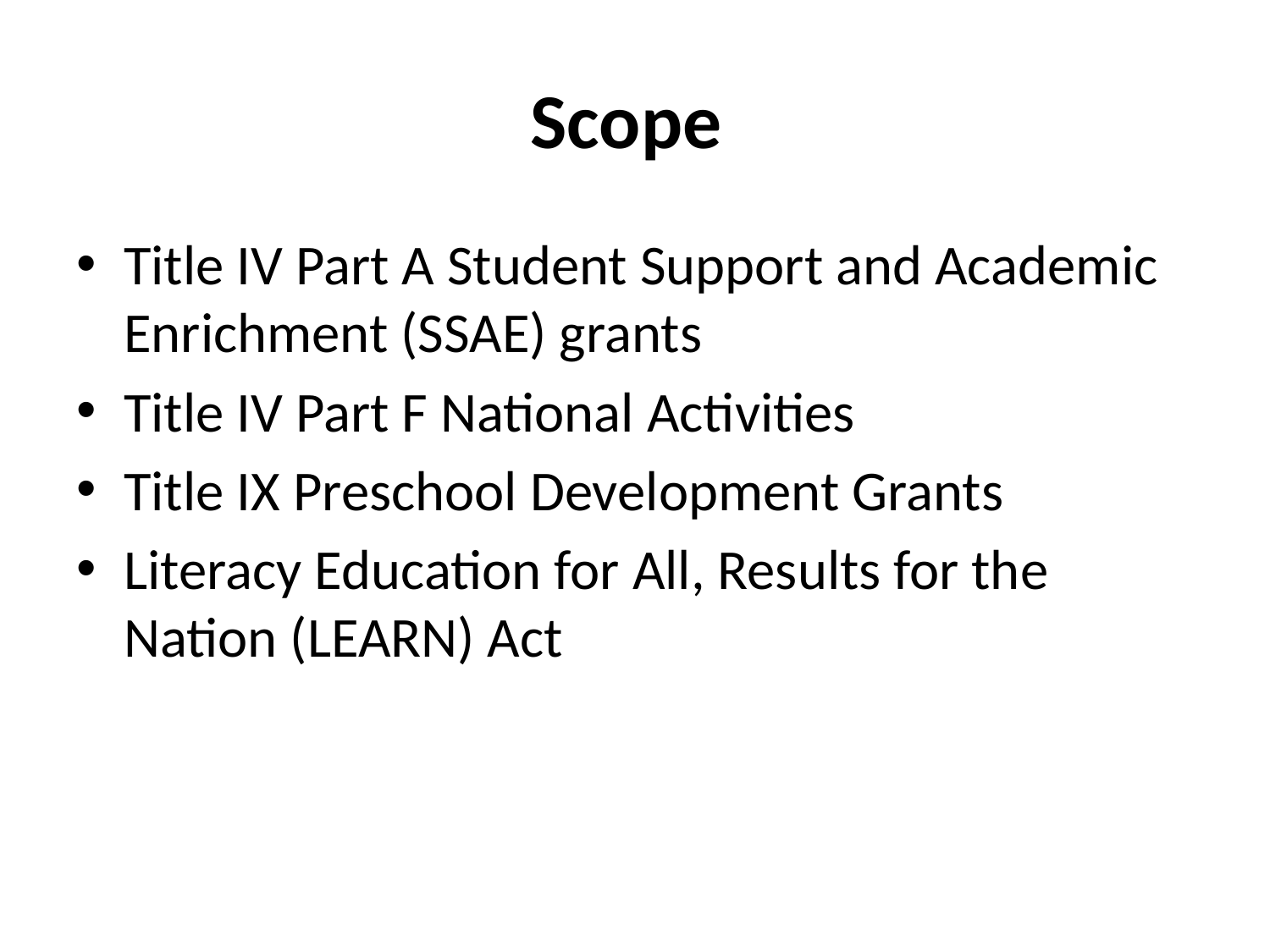

# Scope
Title IV Part A Student Support and Academic Enrichment (SSAE) grants
Title IV Part F National Activities
Title IX Preschool Development Grants
Literacy Education for All, Results for the Nation (LEARN) Act